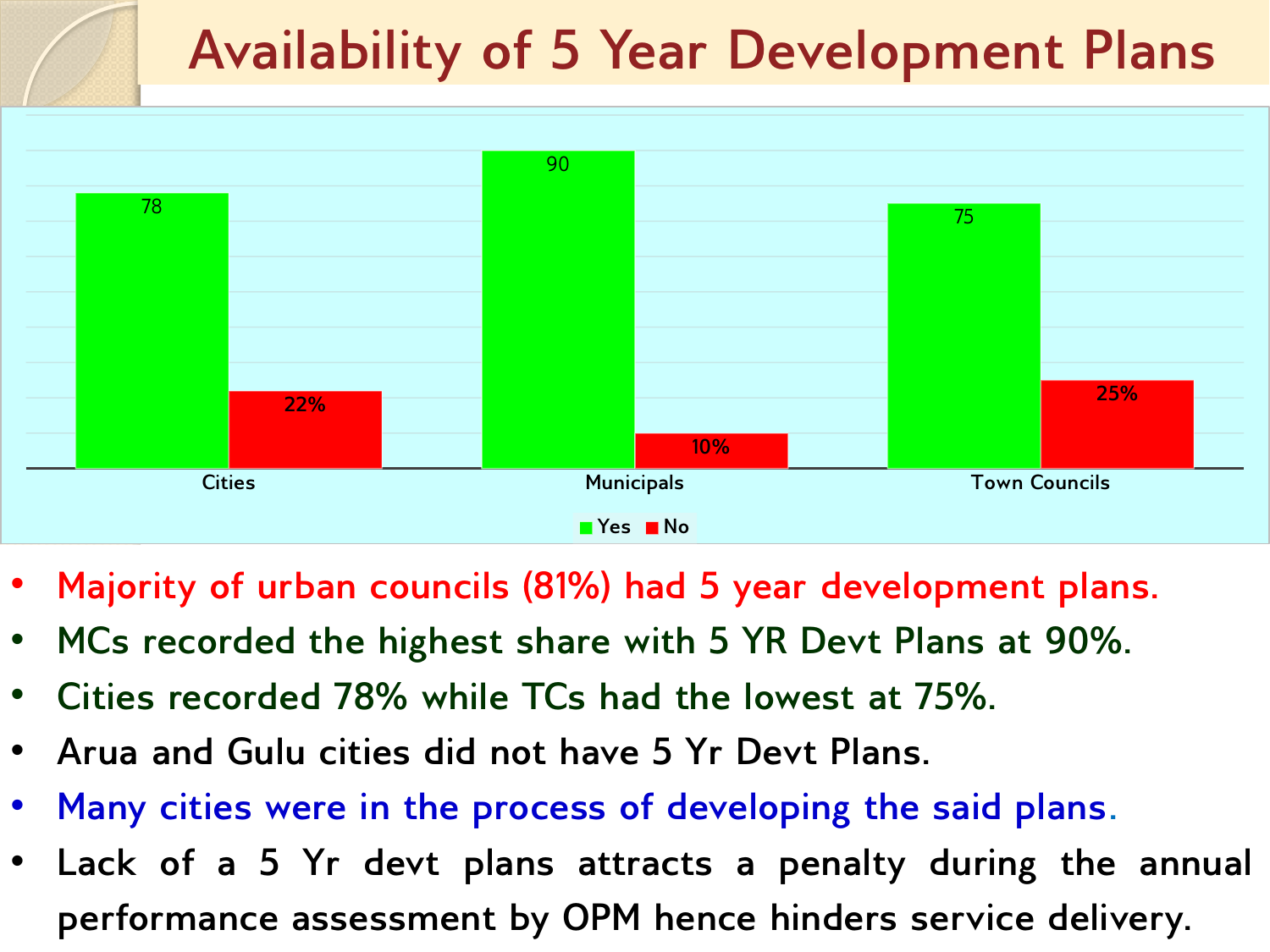

# Availability of 5 Year Development Plans

### Chart

| Category | Yes | No |
|---|---|---|
| Cities | 0.78 | 0.22 |
| Municipals | 0.9 | 0.1 |
| Town Councils | 0.7500000000000019 | 0.25 |
Majority of urban councils (81%) had 5 year development plans.
MCs recorded the highest share with 5 YR Devt Plans at 90%.
Cities recorded 78% while TCs had the lowest at 75%.
Arua and Gulu cities did not have 5 Yr Devt Plans.
Many cities were in the process of developing the said plans.
Lack of a 5 Yr devt plans attracts a penalty during the annual performance assessment by OPM hence hinders service delivery.